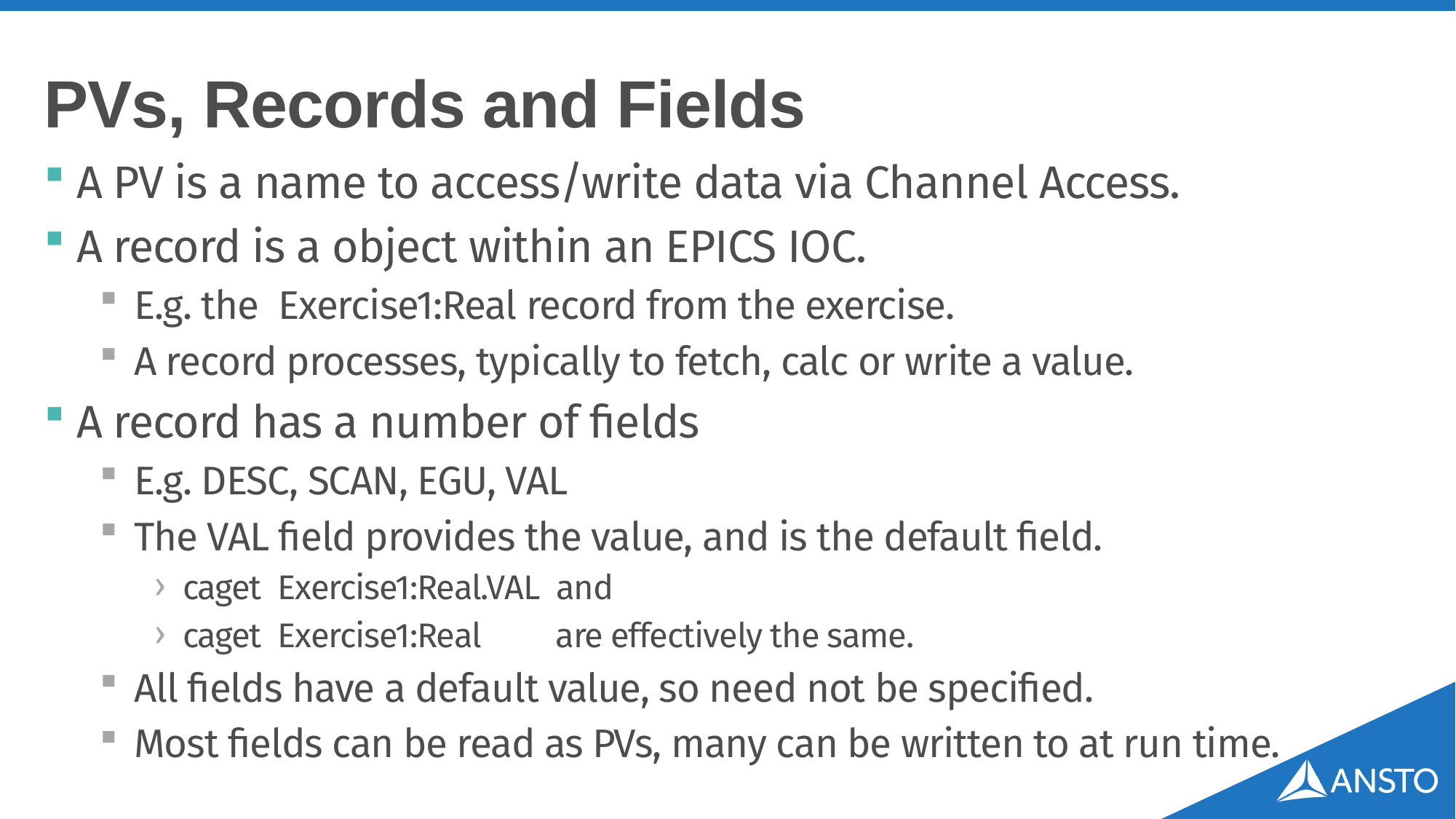

# PVs, Records and Fields
A PV is a name to access/write data via Channel Access.
A record is a object within an EPICS IOC.
E.g. the  Exercise1:Real record from the exercise.
A record processes, typically to fetch, calc or write a value.
A record has a number of fields
E.g. DESC, SCAN, EGU, VAL
The VAL field provides the value, and is the default field.
caget  Exercise1:Real.VAL  and
caget  Exercise1:Real         are effectively the same.
All fields have a default value, so need not be specified.
Most fields can be read as PVs, many can be written to at run time.